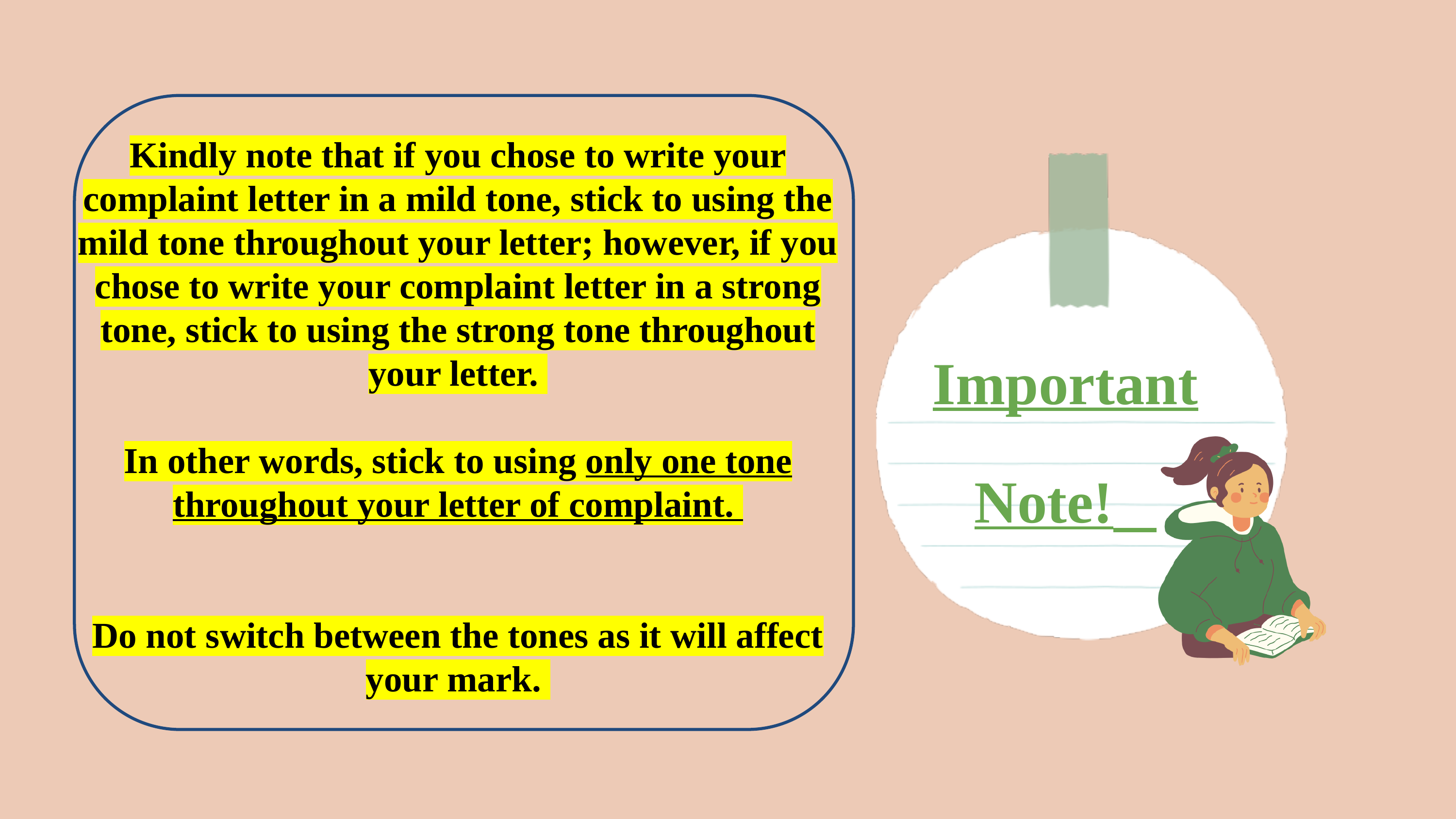

Kindly note that if you chose to write your complaint letter in a mild tone, stick to using the mild tone throughout your letter; however, if you chose to write your complaint letter in a strong tone, stick to using the strong tone throughout your letter.

In other words, stick to using only one tone throughout your letter of complaint.

Do not switch between the tones as it will affect your mark.

Important Note!